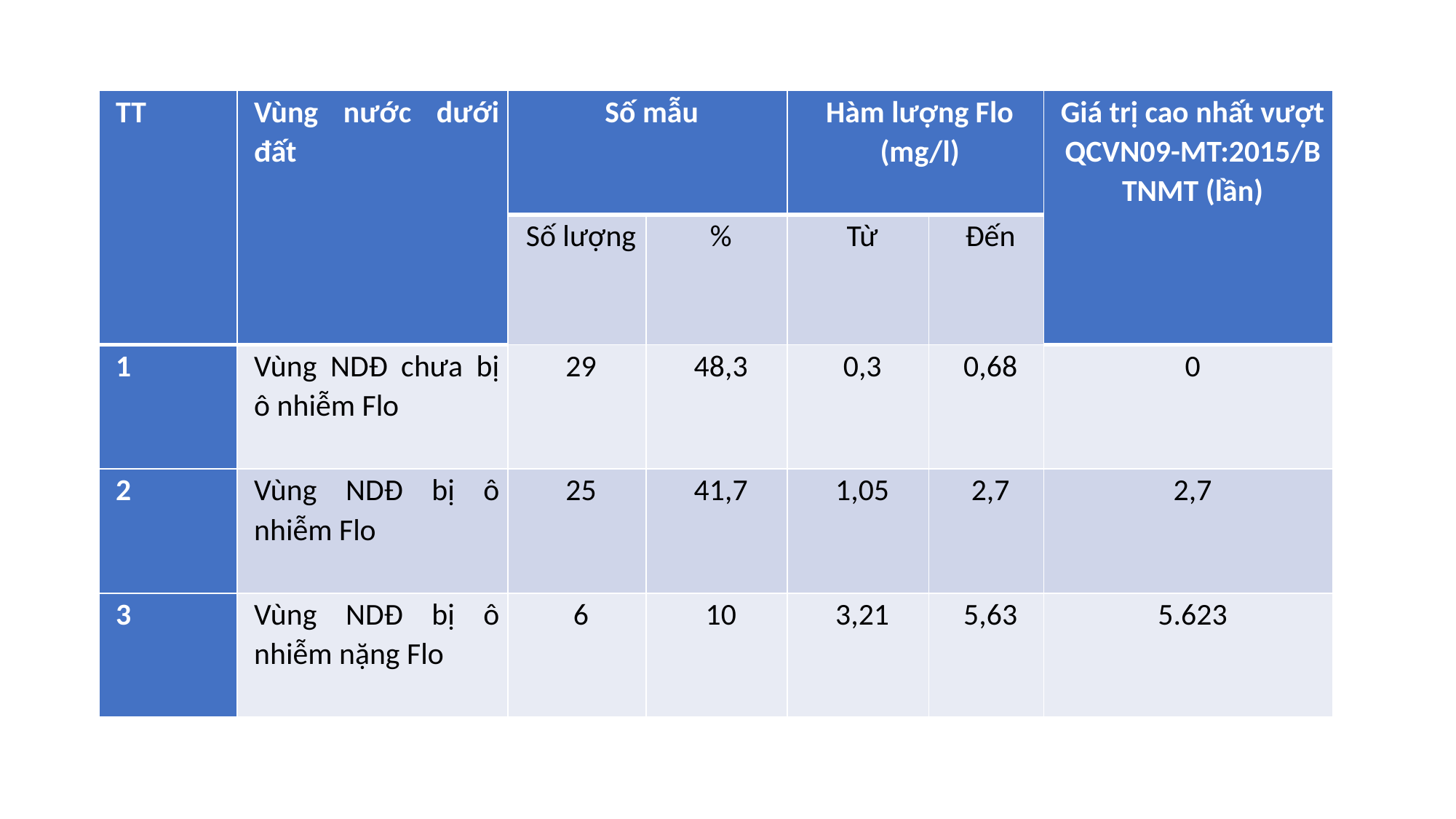

| TT | Vùng nước dưới đất | Số mẫu |  | Hàm lượng Flo (mg/l) |  | Giá trị cao nhất vượt QCVN09-MT:2015/BTNMT (lần) |
| --- | --- | --- | --- | --- | --- | --- |
|  |  | Số lượng | % | Từ | Đến |  |
| 1 | Vùng NDĐ chưa bị ô nhiễm Flo | 29 | 48,3 | 0,3 | 0,68 | 0 |
| 2 | Vùng NDĐ bị ô nhiễm Flo | 25 | 41,7 | 1,05 | 2,7 | 2,7 |
| 3 | Vùng NDĐ bị ô nhiễm nặng Flo | 6 | 10 | 3,21 | 5,63 | 5.623 |